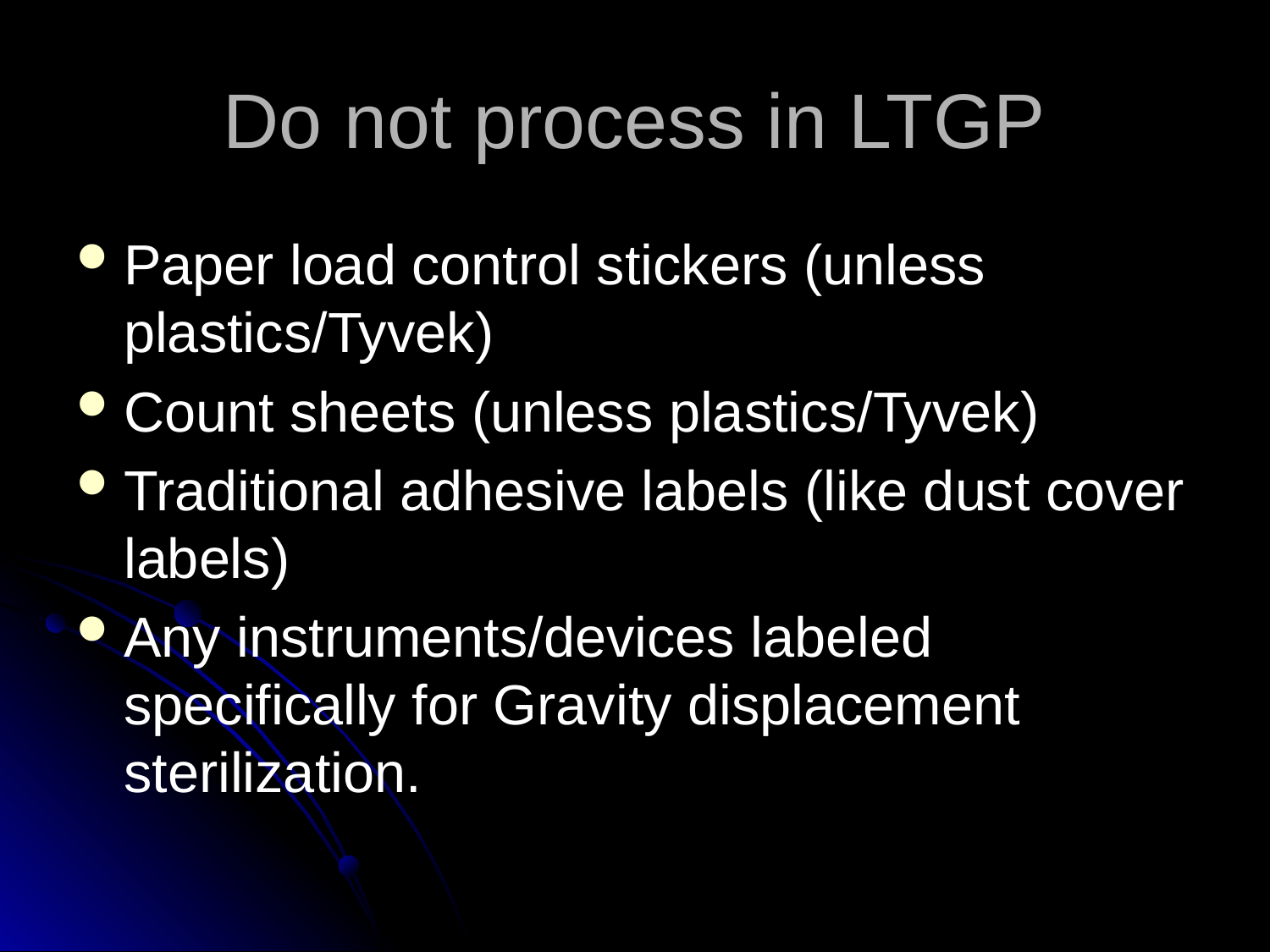

# Do not process in LTGP
Paper load control stickers (unless plastics/Tyvek)
Count sheets (unless plastics/Tyvek)
Traditional adhesive labels (like dust cover labels)
Any instruments/devices labeled specifically for Gravity displacement sterilization.